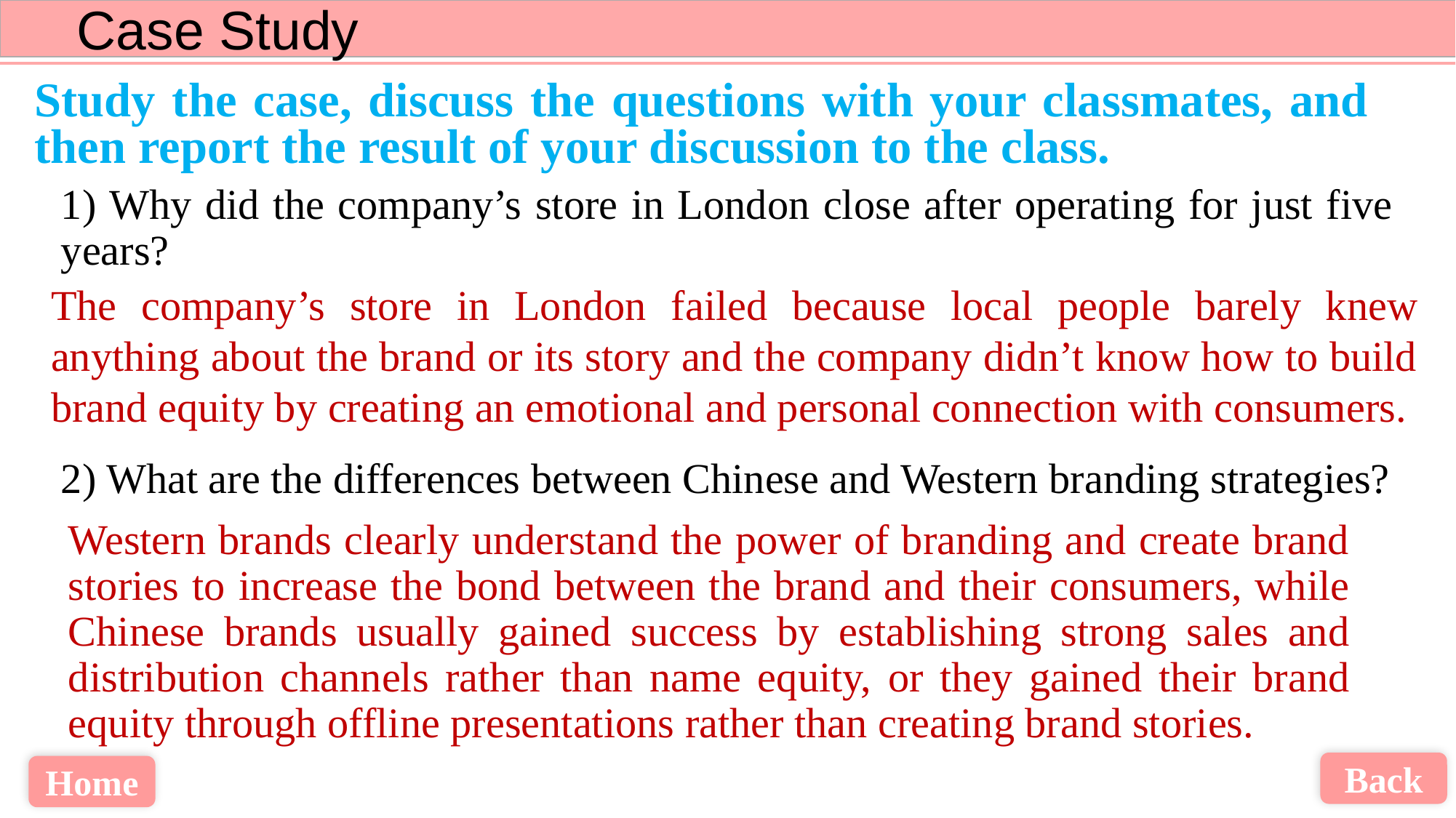

Study the case, discuss the questions with your classmates, and then report the result of your discussion to the class.
1) Why did the company’s store in London close after operating for just five years?

2) What are the differences between Chinese and Western branding strategies?
The company’s store in London failed because local people barely knew anything about the brand or its story and the company didn’t know how to build brand equity by creating an emotional and personal connection with consumers.
Western brands clearly understand the power of branding and create brand stories to increase the bond between the brand and their consumers, while Chinese brands usually gained success by establishing strong sales and distribution channels rather than name equity, or they gained their brand equity through offline presentations rather than creating brand stories.
Back